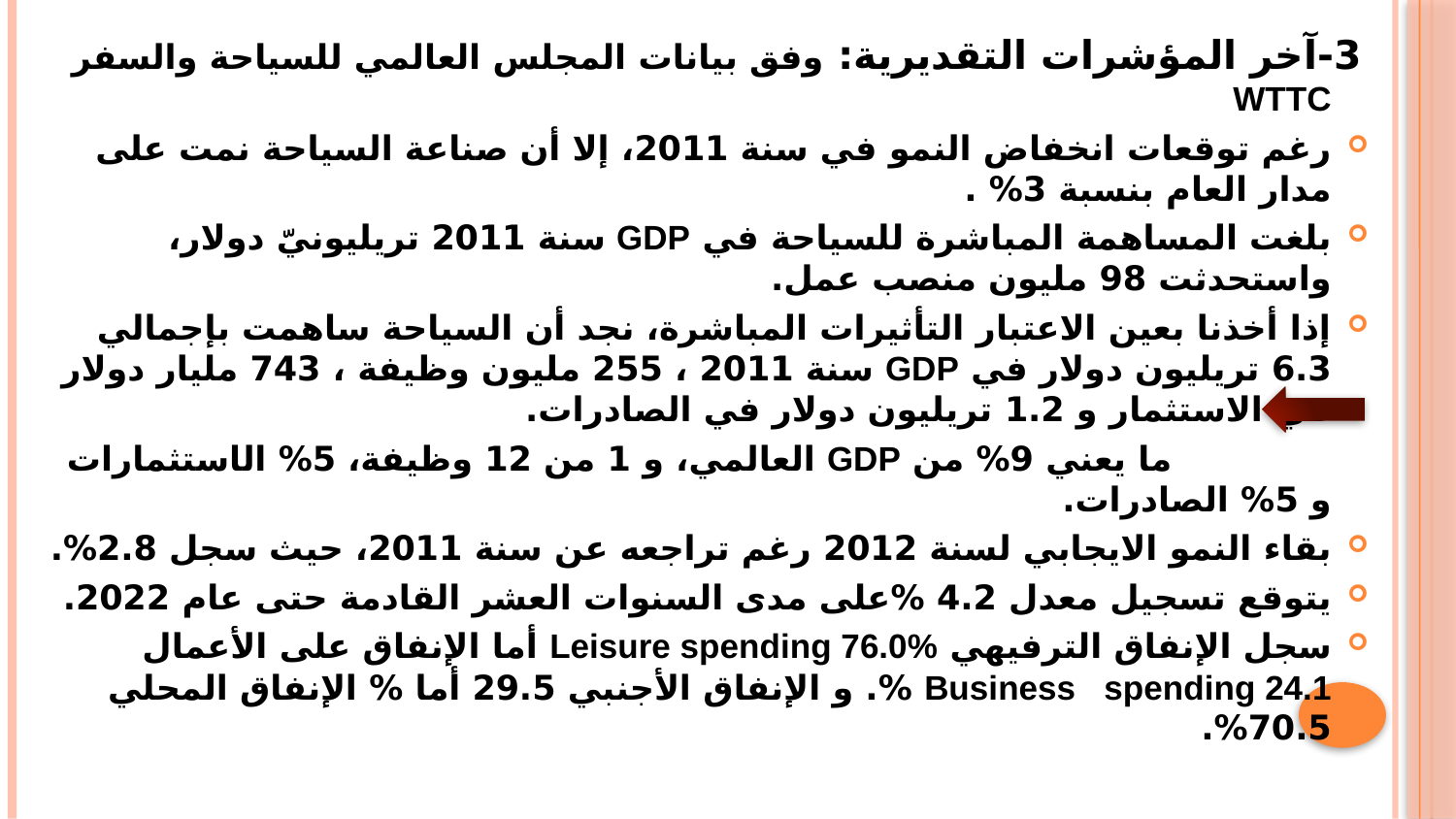

3-آخر المؤشرات التقديرية: وفق بيانات المجلس العالمي للسياحة والسفر WTTC
رغم توقعات انخفاض النمو في سنة 2011، إلا أن صناعة السياحة نمت على مدار العام بنسبة 3% .
بلغت المساهمة المباشرة للسياحة في GDP سنة 2011 تريليونيّ دولار، واستحدثت 98 مليون منصب عمل.
إذا أخذنا بعين الاعتبار التأثيرات المباشرة، نجد أن السياحة ساهمت بإجمالي 6.3 تريليون دولار في GDP سنة 2011 ، 255 مليون وظيفة ، 743 مليار دولار في الاستثمار و 1.2 تريليون دولار في الصادرات.
                ما يعني 9% من GDP العالمي، و 1 من 12 وظيفة، 5% الاستثمارات و 5% الصادرات.
بقاء النمو الايجابي لسنة 2012 رغم تراجعه عن سنة 2011، حيث سجل 2.8%.
يتوقع تسجيل معدل 4.2 %على مدى السنوات العشر القادمة حتى عام 2022.
سجل الإنفاق الترفيهي Leisure spending 76.0% أما الإنفاق على الأعمال Business   spending 24.1 %. و الإنفاق الأجنبي 29.5 أما % الإنفاق المحلي 70.5%.